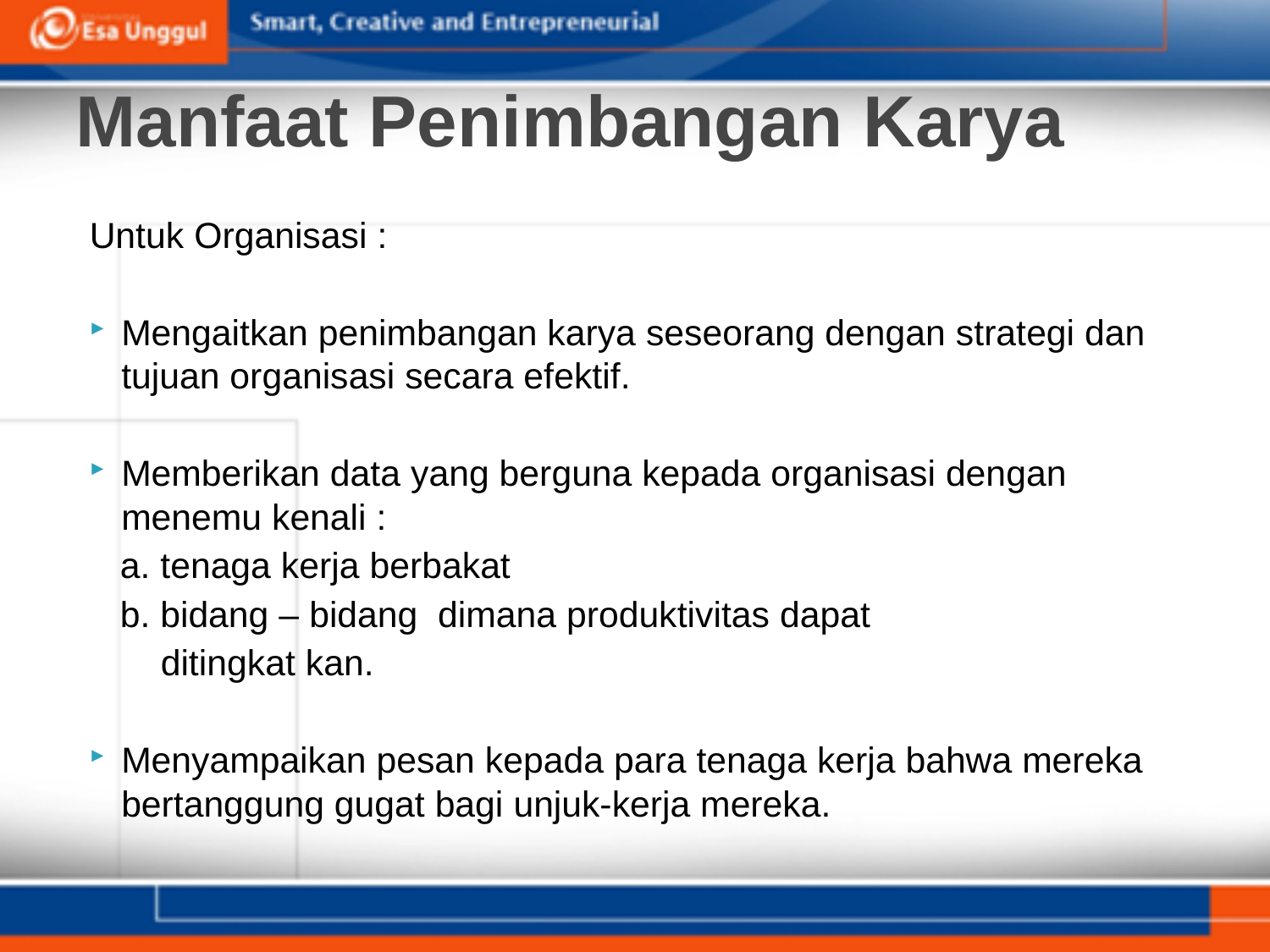

# Manfaat Penimbangan Karya
Untuk Organisasi :

Mengaitkan penimbangan karya seseorang dengan strategi dan tujuan organisasi secara efektif.

Memberikan data yang berguna kepada organisasi dengan menemu kenali :
   a. tenaga kerja berbakat
   b. bidang – bidang  dimana produktivitas dapat
       ditingkat kan.

Menyampaikan pesan kepada para tenaga kerja bahwa mereka bertanggung gugat bagi unjuk-kerja mereka.